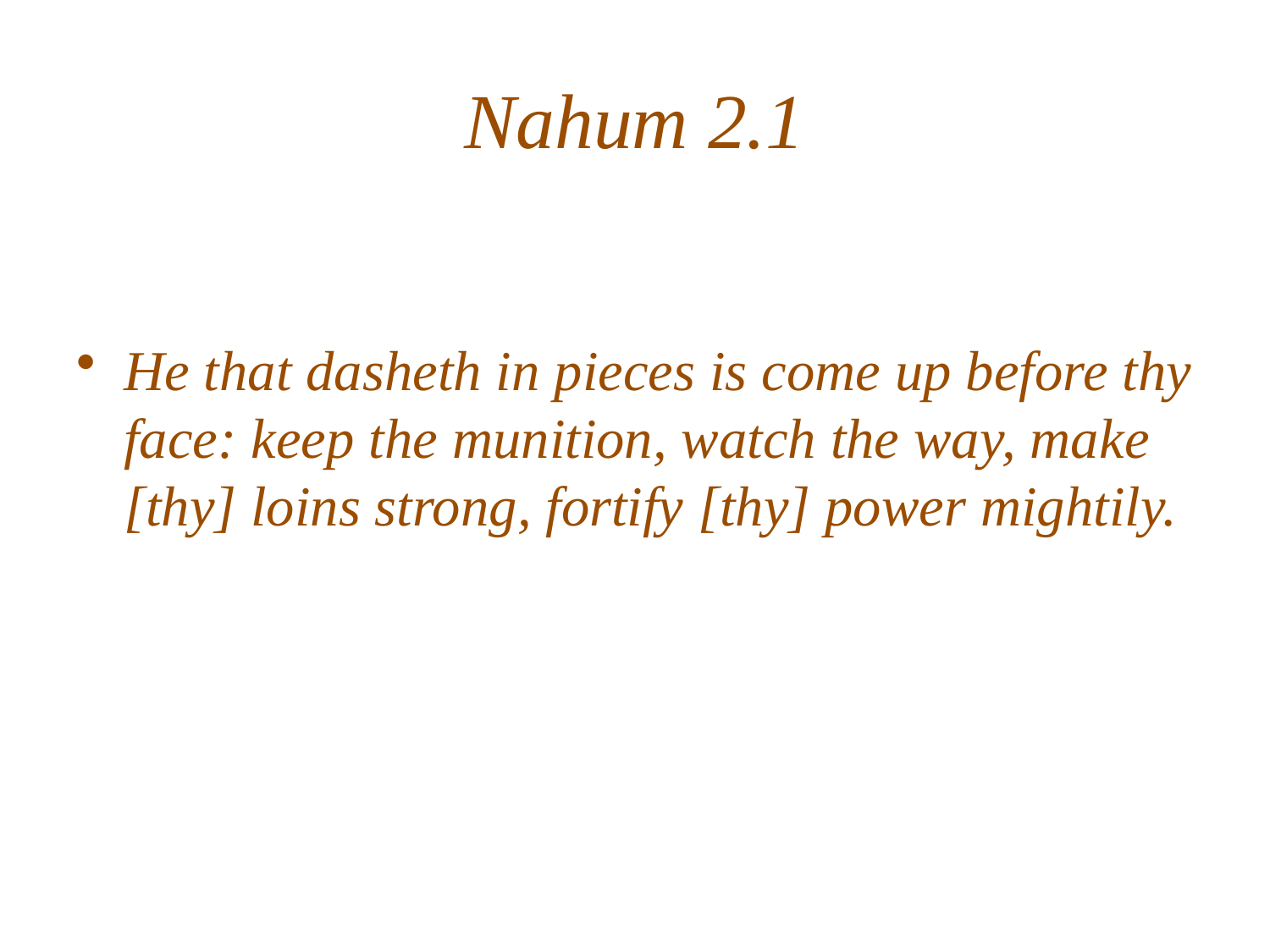

# Nahum 2.1
He that dasheth in pieces is come up before thy face: keep the munition, watch the way, make [thy] loins strong, fortify [thy] power mightily.